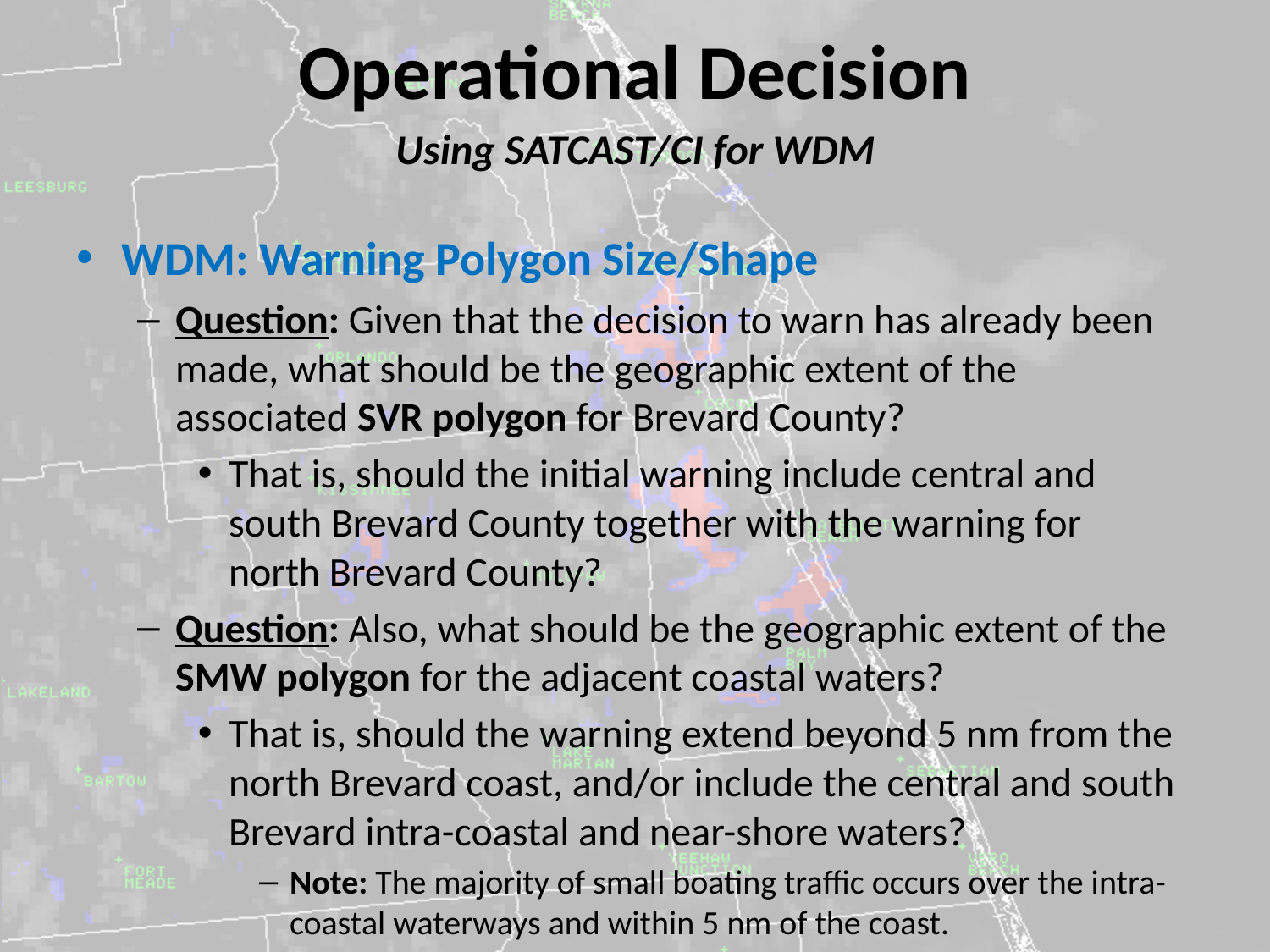

# Operational Decision
Using SATCAST/CI for WDM
WDM: Warning Polygon Size/Shape
Question: Given that the decision to warn has already been made, what should be the geographic extent of the associated SVR polygon for Brevard County?
That is, should the initial warning include central and south Brevard County together with the warning for north Brevard County?
Question: Also, what should be the geographic extent of the SMW polygon for the adjacent coastal waters?
That is, should the warning extend beyond 5 nm from the north Brevard coast, and/or include the central and south Brevard intra-coastal and near-shore waters?
Note: The majority of small boating traffic occurs over the intra-coastal waterways and within 5 nm of the coast.